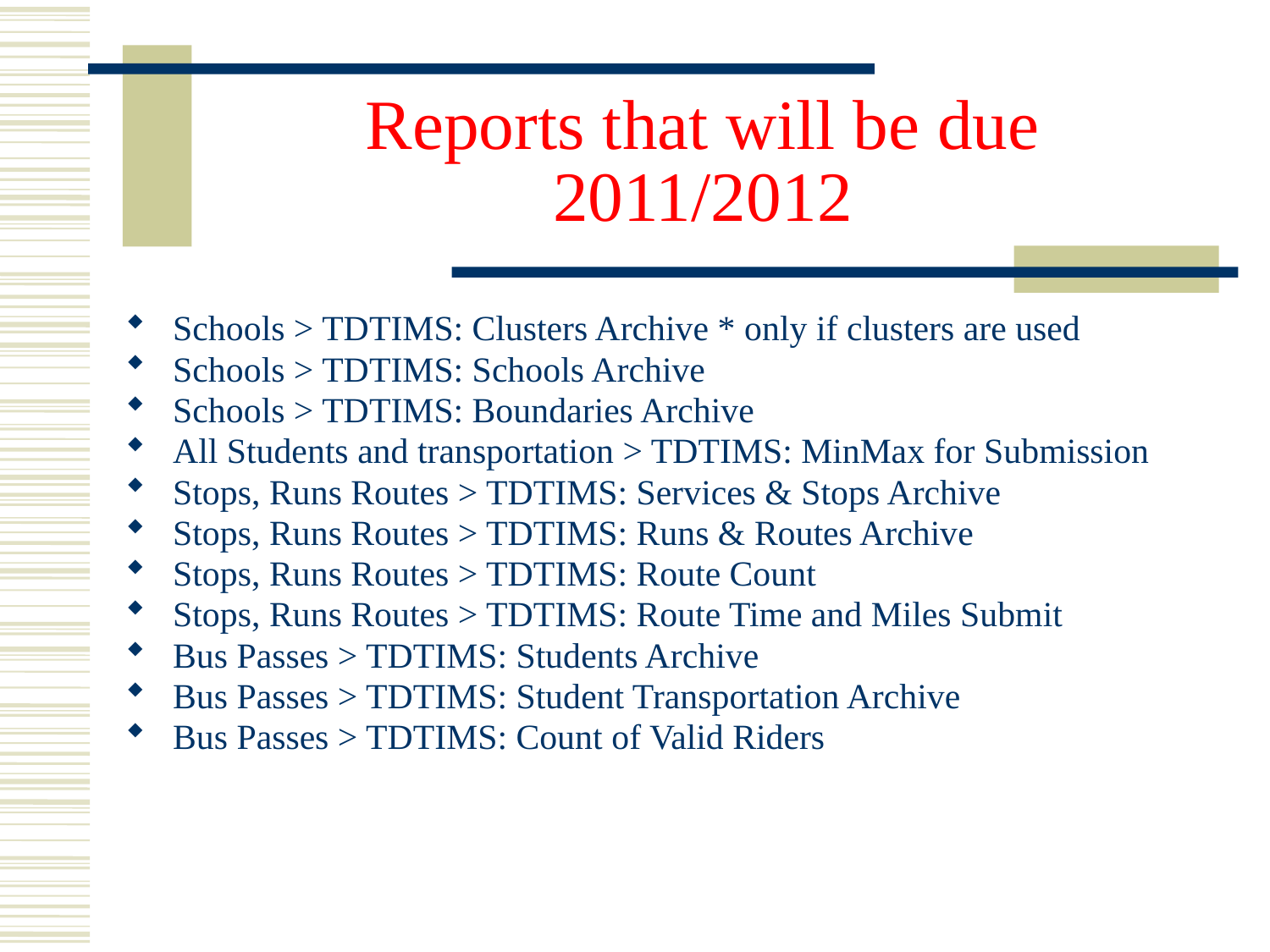

# Reports that will be due 2011/2012
Schools > TDTIMS: Clusters Archive * only if clusters are used
Schools > TDTIMS: Schools Archive
Schools > TDTIMS: Boundaries Archive
All Students and transportation > TDTIMS: MinMax for Submission
Stops, Runs Routes > TDTIMS: Services & Stops Archive
Stops, Runs Routes > TDTIMS: Runs & Routes Archive
Stops, Runs Routes > TDTIMS: Route Count
Stops, Runs Routes > TDTIMS: Route Time and Miles Submit
Bus Passes > TDTIMS: Students Archive
Bus Passes > TDTIMS: Student Transportation Archive
Bus Passes > TDTIMS: Count of Valid Riders